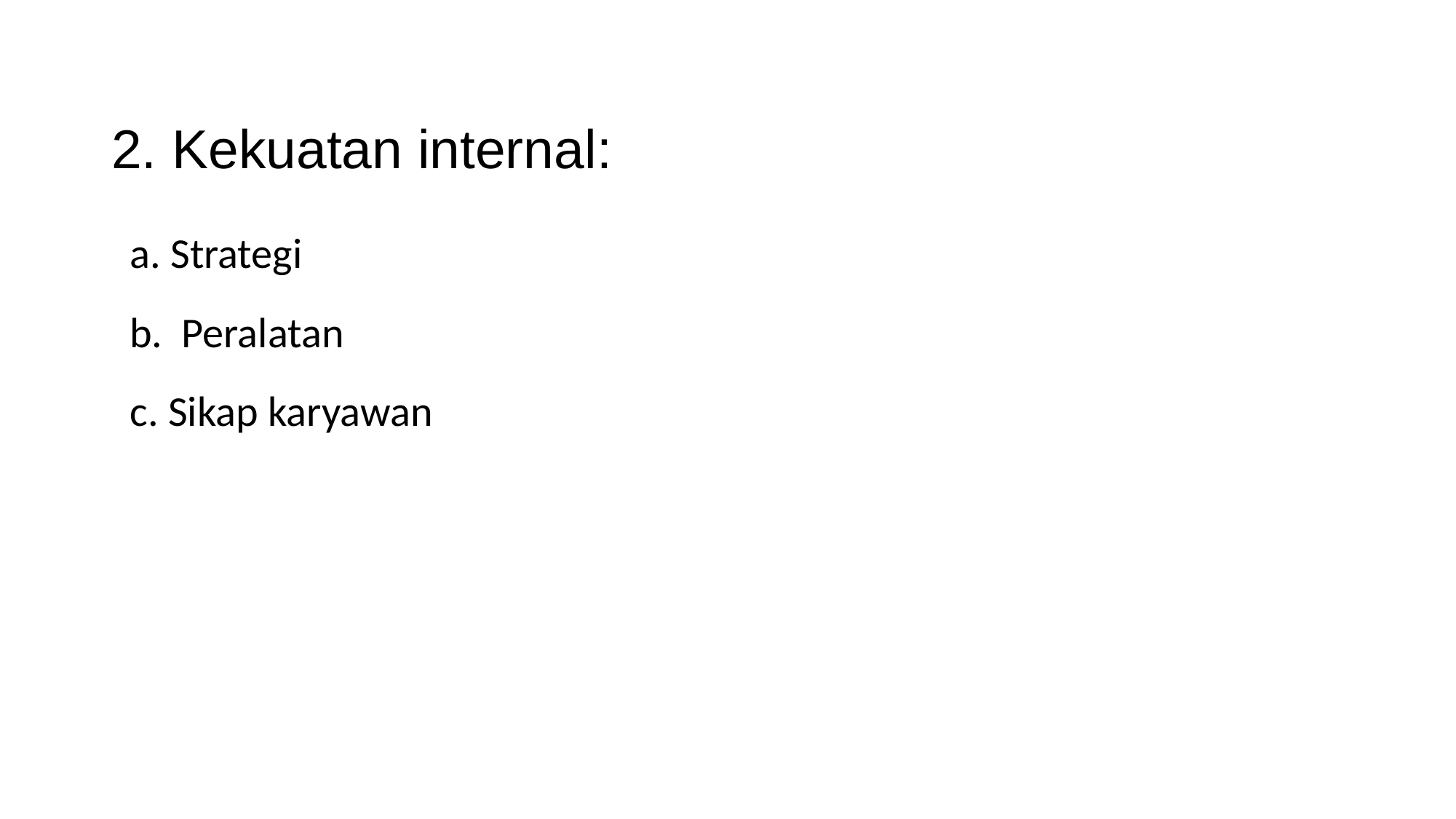

# 2. Kekuatan internal:
    a. Strategi
    b.  Peralatan
    c. Sikap karyawan